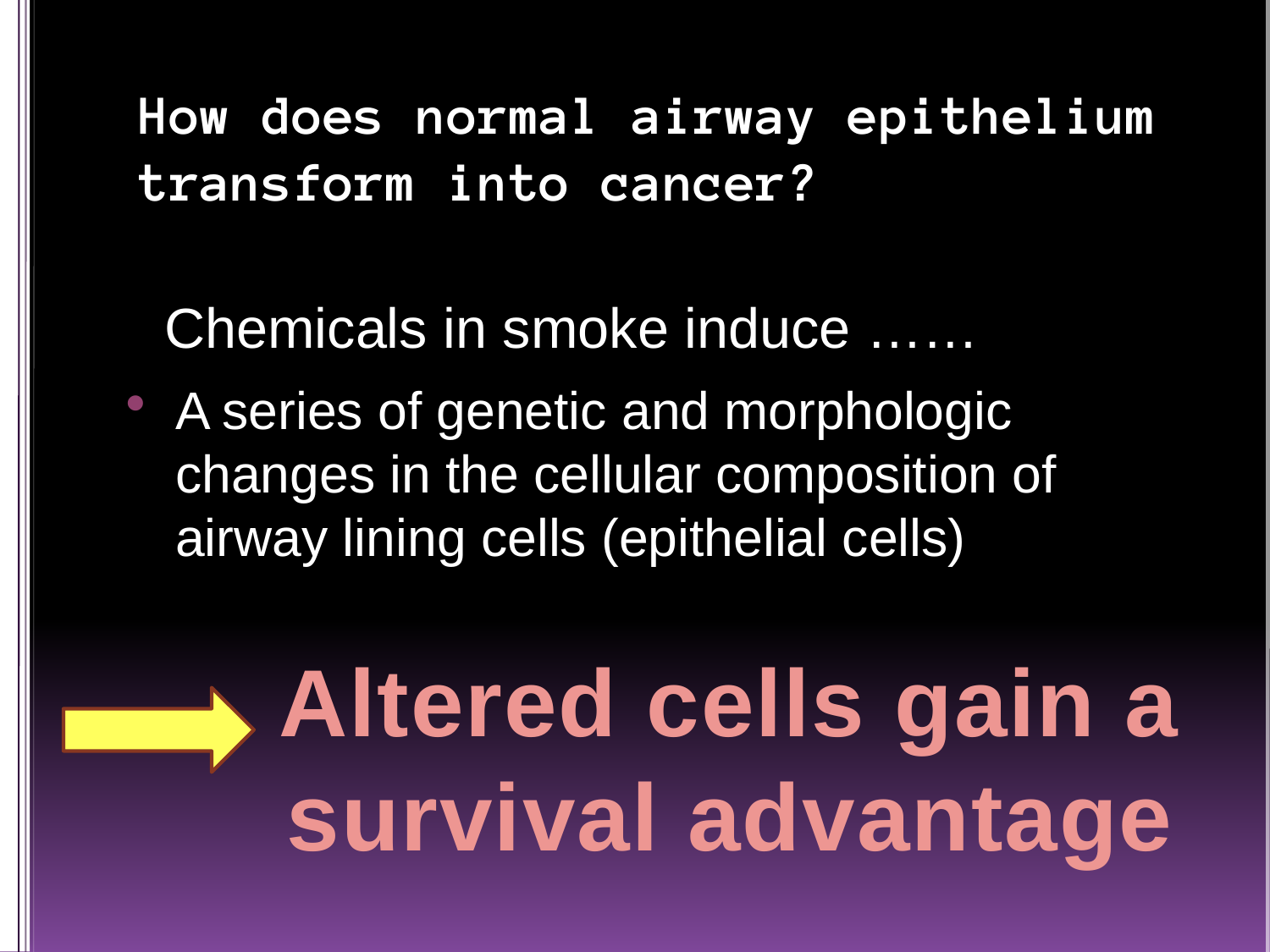

# How does normal airway epithelium transform into cancer?
Chemicals in smoke induce ……
A series of genetic and morphologic changes in the cellular composition of airway lining cells (epithelial cells)

Altered cells gain a survival advantage